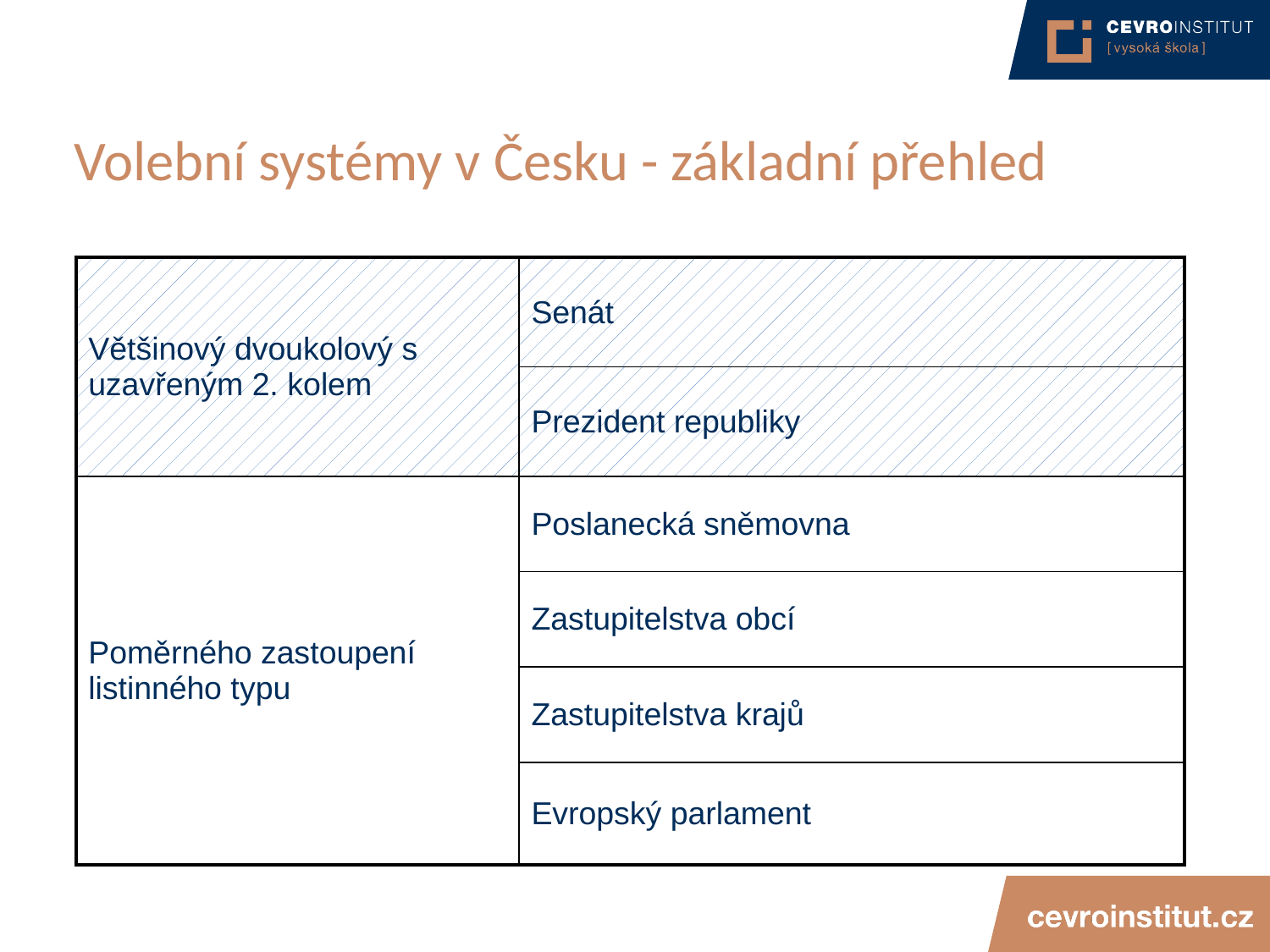

# Volební systémy v Česku - základní přehled
| Většinový dvoukolový s uzavřeným 2. kolem | Senát |
| --- | --- |
|  | Prezident republiky |
| Poměrného zastoupení listinného typu | Poslanecká sněmovna |
|  | Zastupitelstva obcí |
|  | Zastupitelstva krajů |
|  | Evropský parlament |